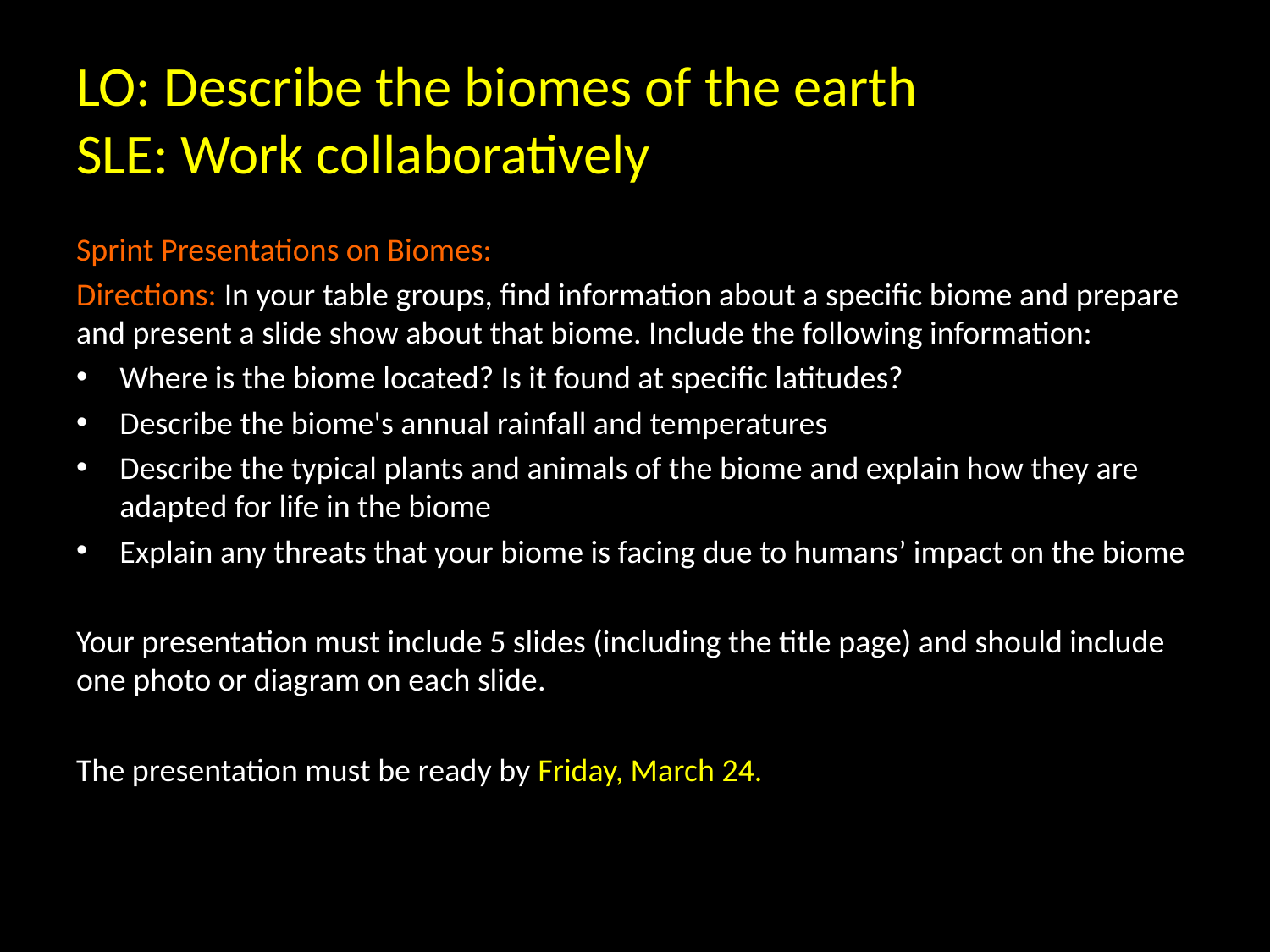

# LO: Describe the biomes of the earth SLE: Work collaboratively
Sprint Presentations on Biomes:
Directions: In your table groups, find information about a specific biome and prepare and present a slide show about that biome. Include the following information:
Where is the biome located? Is it found at specific latitudes?
Describe the biome's annual rainfall and temperatures
Describe the typical plants and animals of the biome and explain how they are adapted for life in the biome
Explain any threats that your biome is facing due to humans’ impact on the biome

Your presentation must include 5 slides (including the title page) and should include one photo or diagram on each slide.

The presentation must be ready by Friday, March 24.